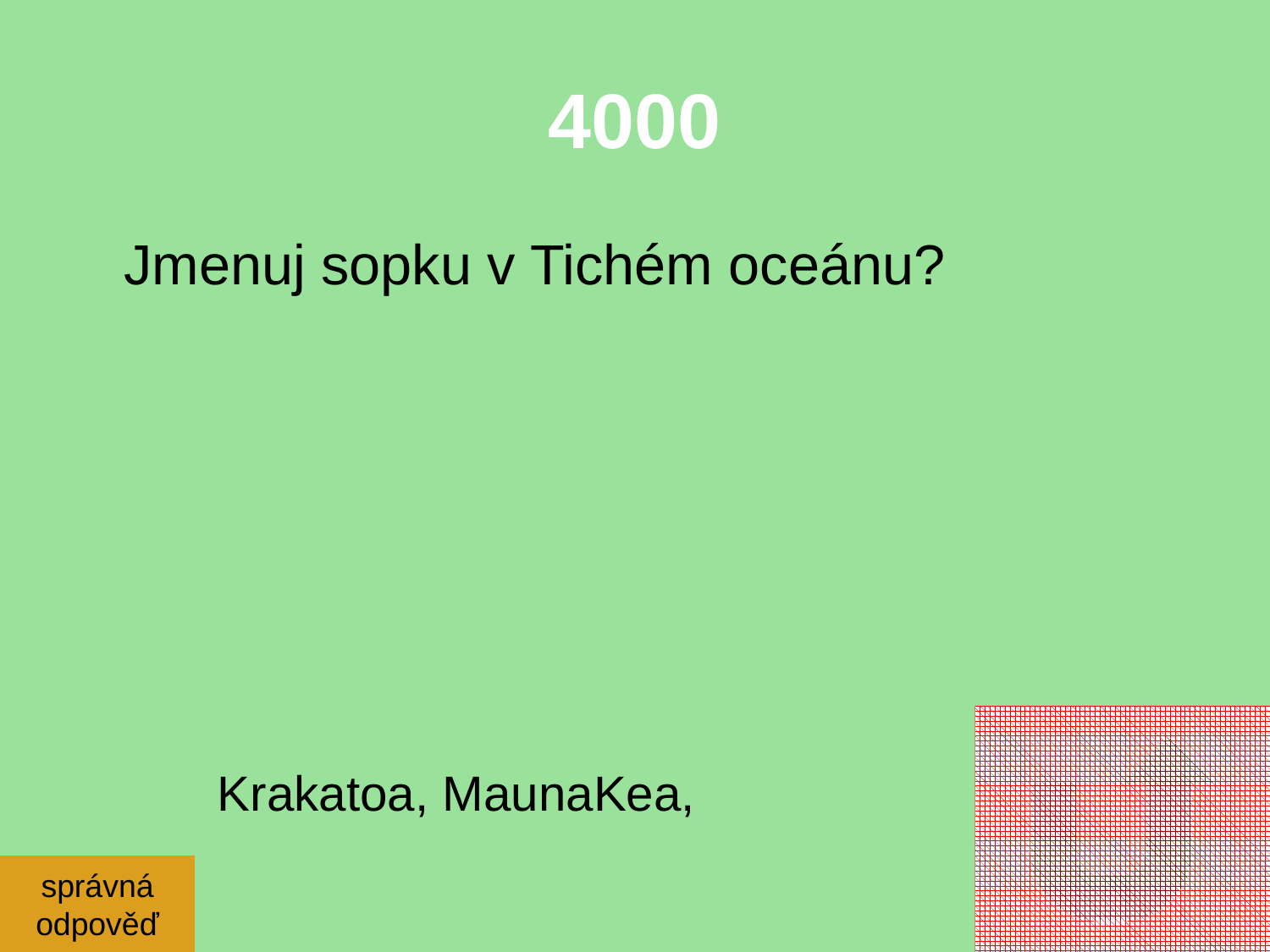

# 4000
	Jmenuj sopku v Tichém oceánu?

Krakatoa, MaunaKea,
správná
odpověď